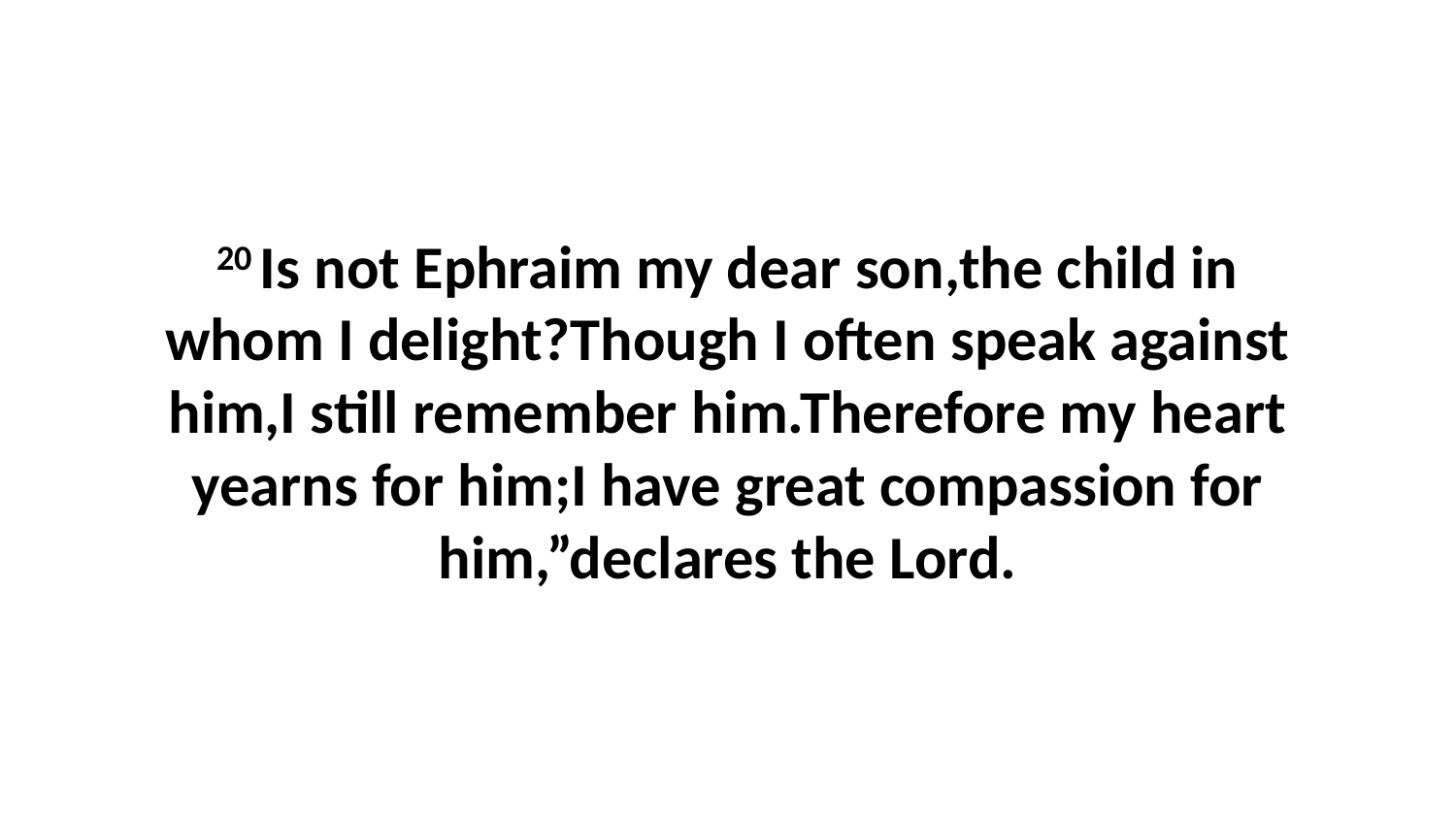

20 Is not Ephraim my dear son,the child in whom I delight?Though I often speak against him,I still remember him.Therefore my heart yearns for him;I have great compassion for him,”declares the Lord.